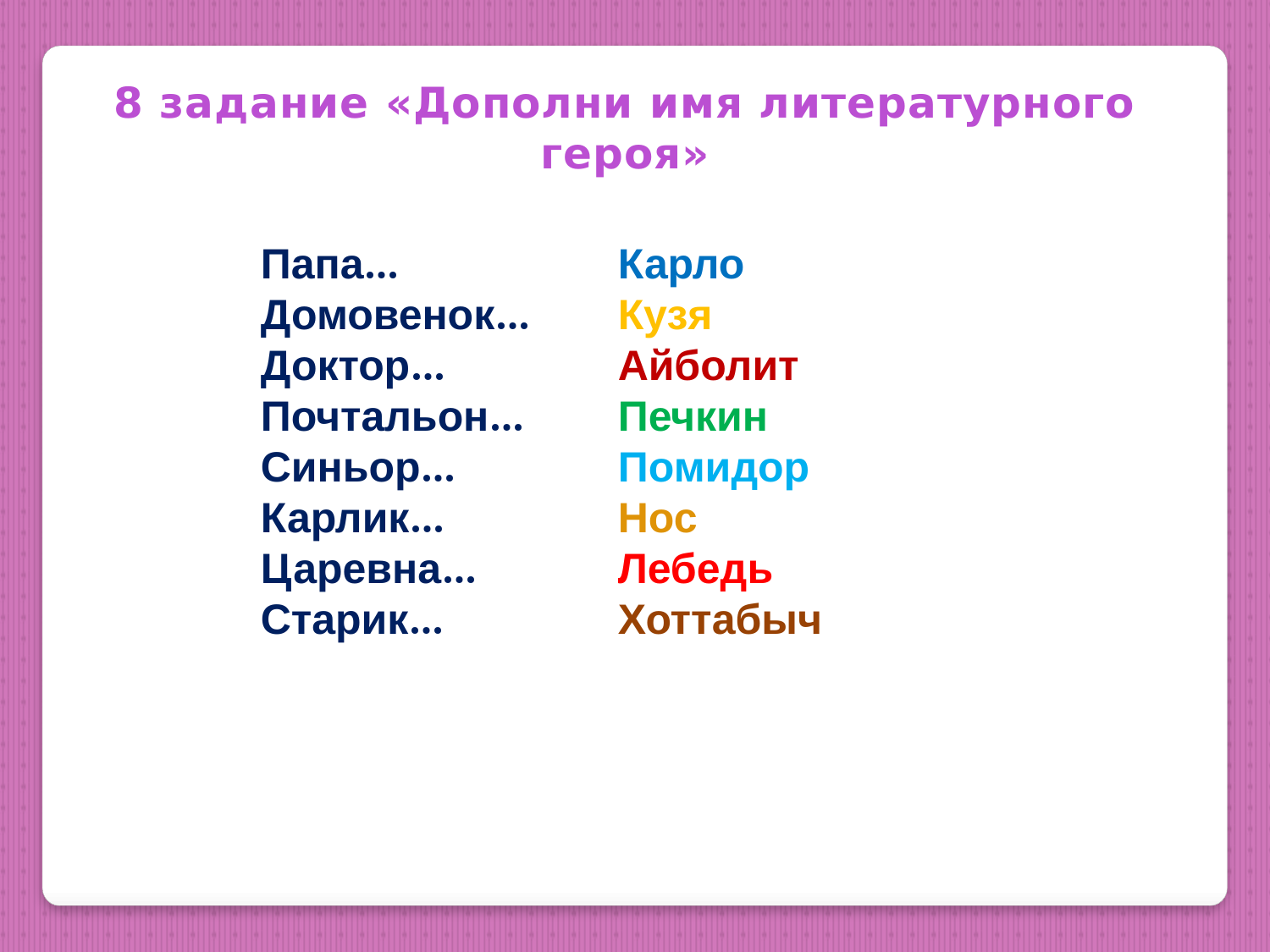

8 задание «Дополни имя литературного героя»
Папа…
Домовенок…
Доктор…
Почтальон…
Синьор…
Карлик…
Царевна…
Старик…
Карло
Кузя
Айболит
Печкин
Помидор
Нос
Лебедь
Хоттабыч